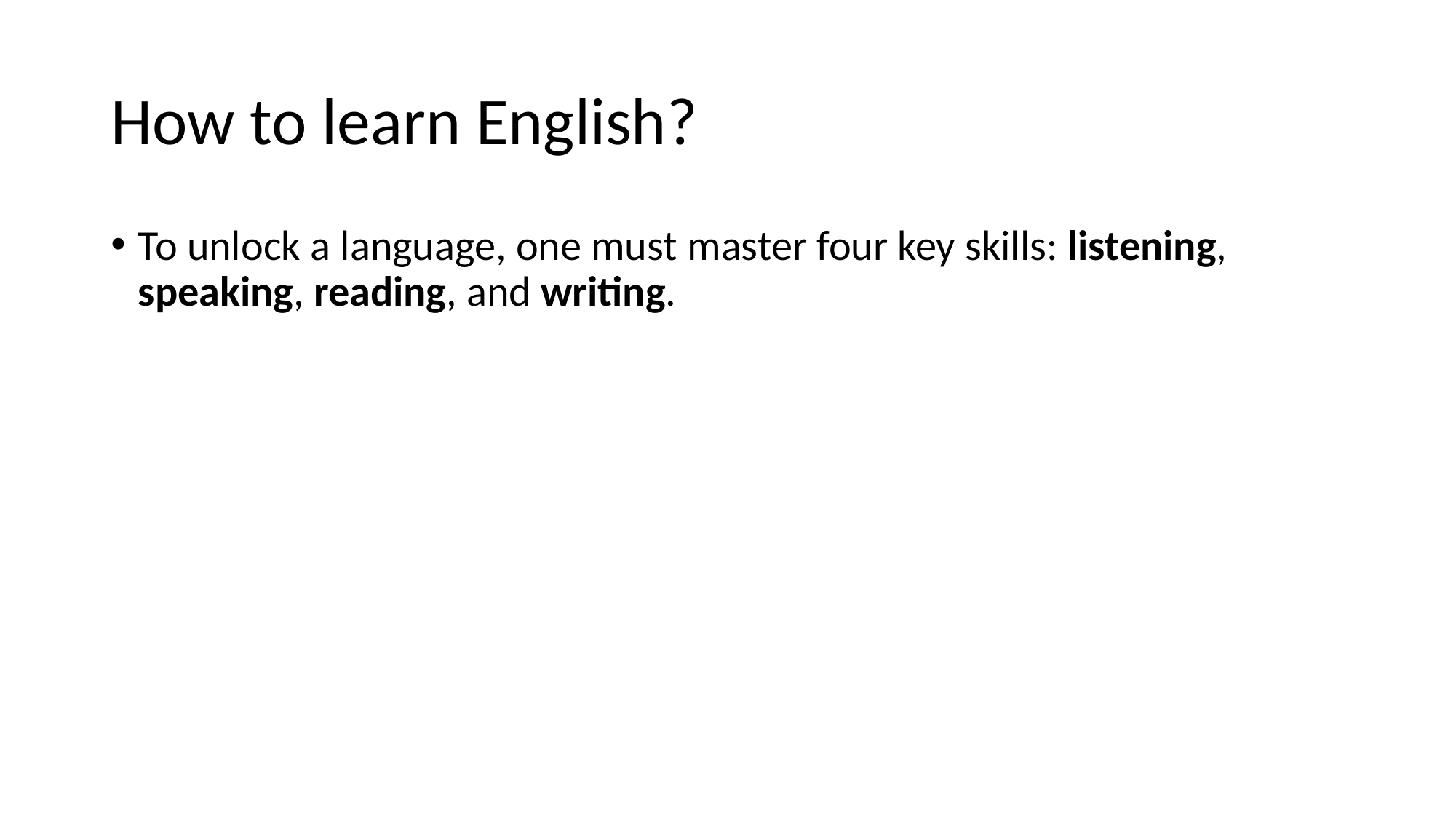

# How to learn English?
To unlock a language, one must master four key skills: listening, speaking, reading, and writing.